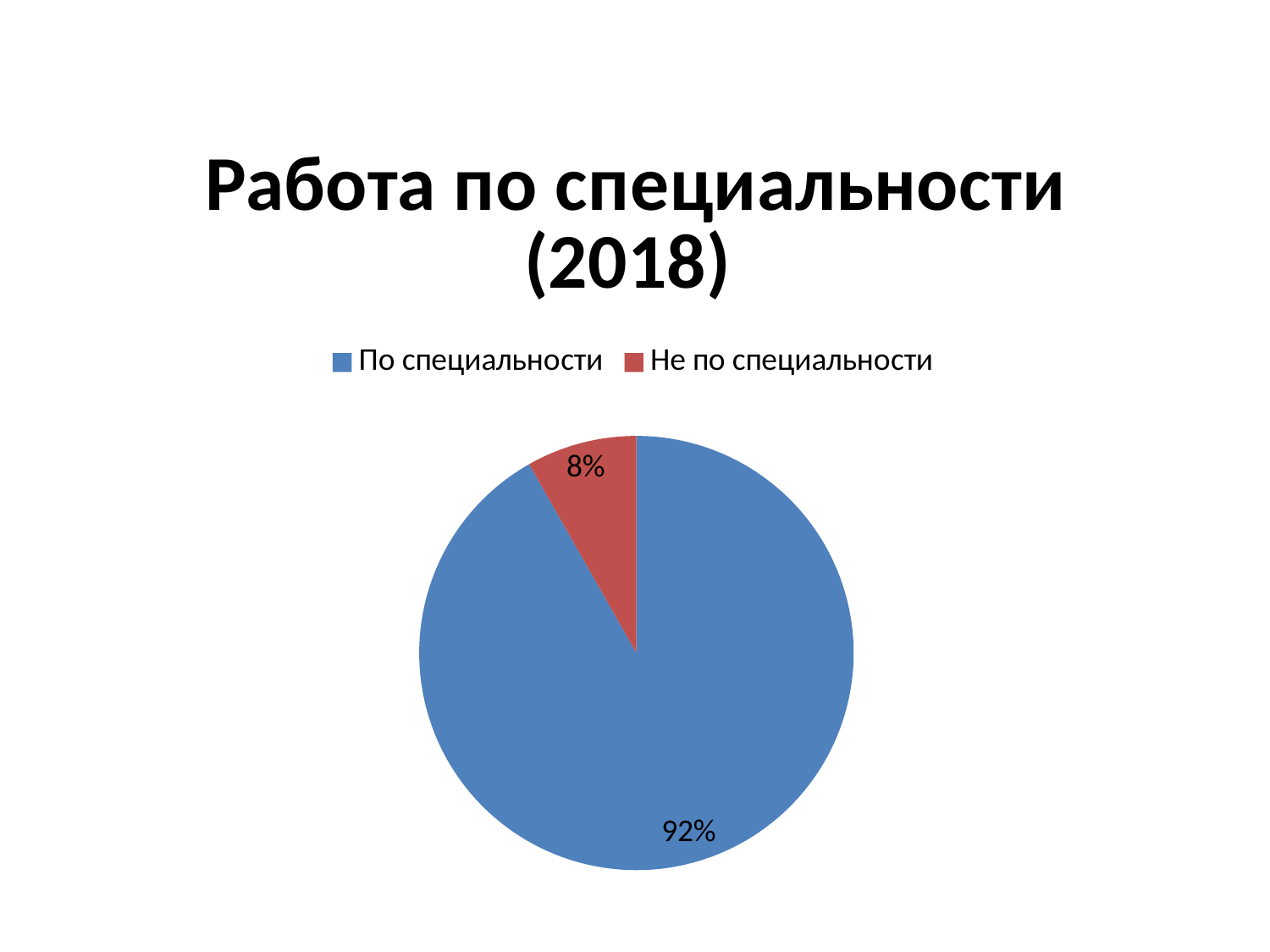

### Chart: Работа по специальности (2018)

| Category | Работа по специальности  |
|---|---|
| По специальности | 67.0 |
| Не по специальности  | 6.0 |